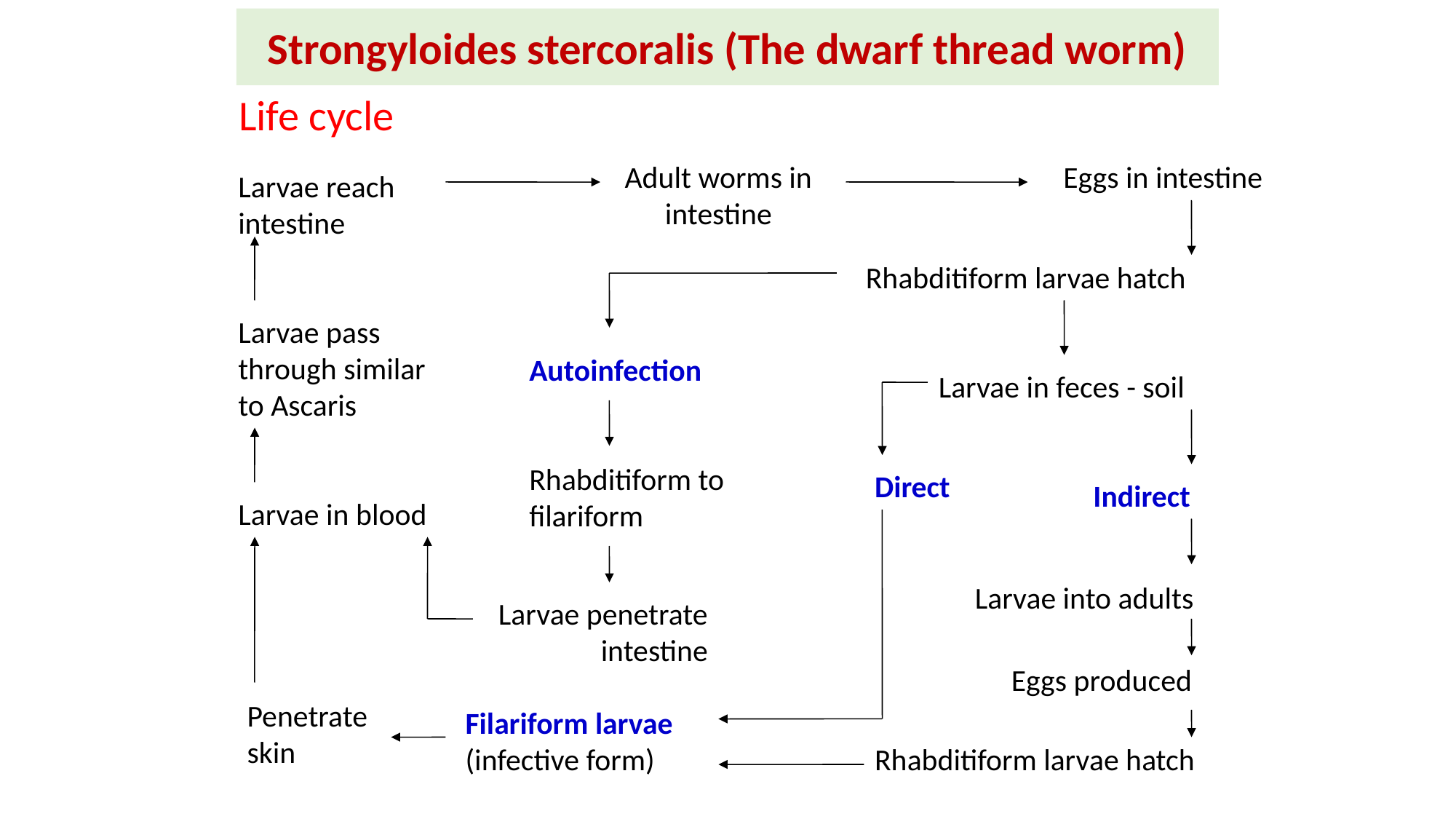

Strongyloides stercoralis (The dwarf thread worm)
Life cycle
Adult worms in intestine
Eggs in intestine
Larvae reach intestine

Rhabditiform larvae hatch

Larvae pass through similar to Ascaris
Autoinfection
Larvae in feces - soil

Rhabditiform to filariform
Direct
Indirect
Larvae in blood

Larvae into adults
Larvae penetrate intestine

Eggs produced
Penetrate skin
Filariform larvae (infective form)

Rhabditiform larvae hatch